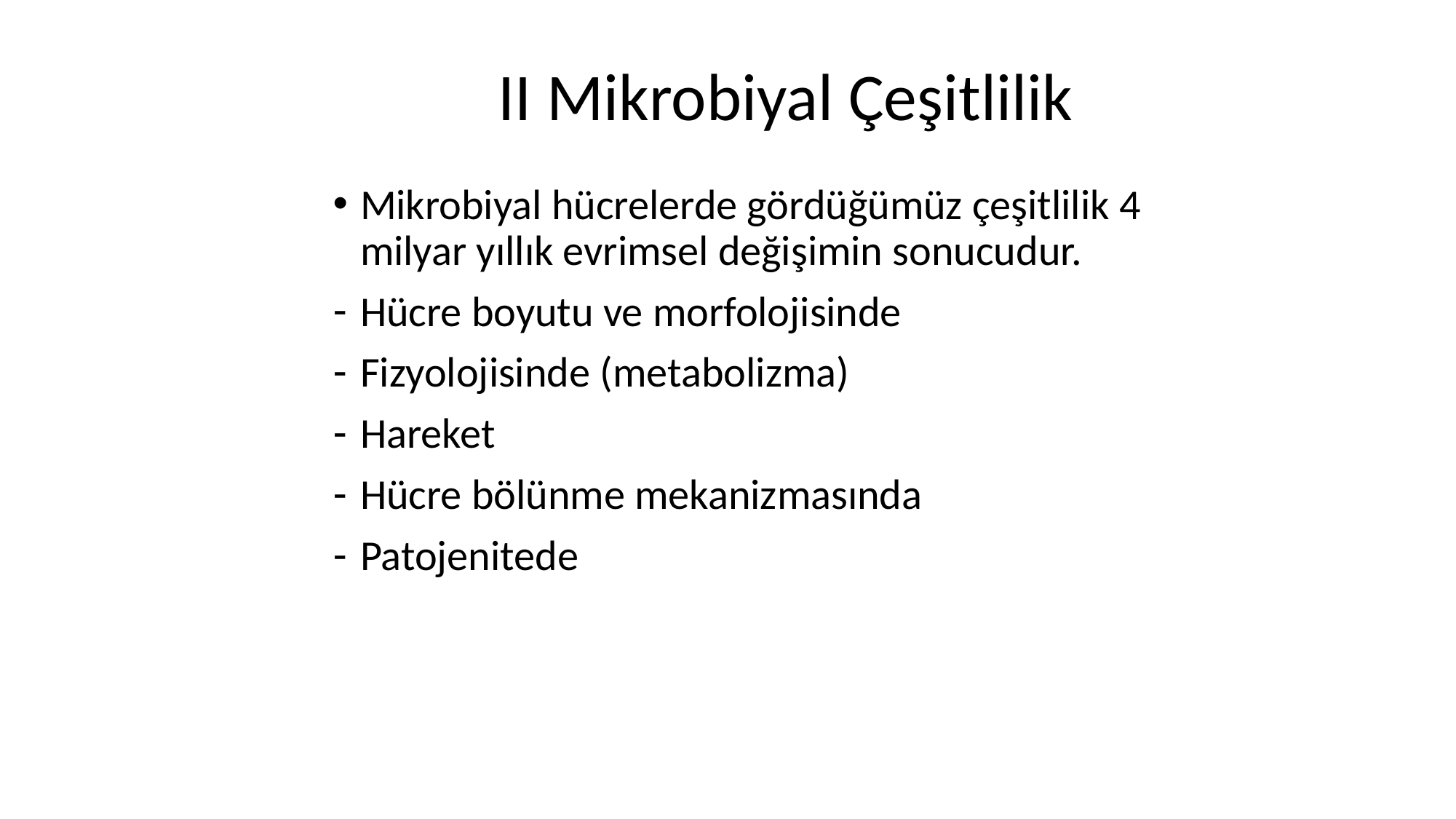

# II Mikrobiyal Çeşitlilik
Mikrobiyal hücrelerde gördüğümüz çeşitlilik 4 milyar yıllık evrimsel değişimin sonucudur.
Hücre boyutu ve morfolojisinde
Fizyolojisinde (metabolizma)
Hareket
Hücre bölünme mekanizmasında
Patojenitede